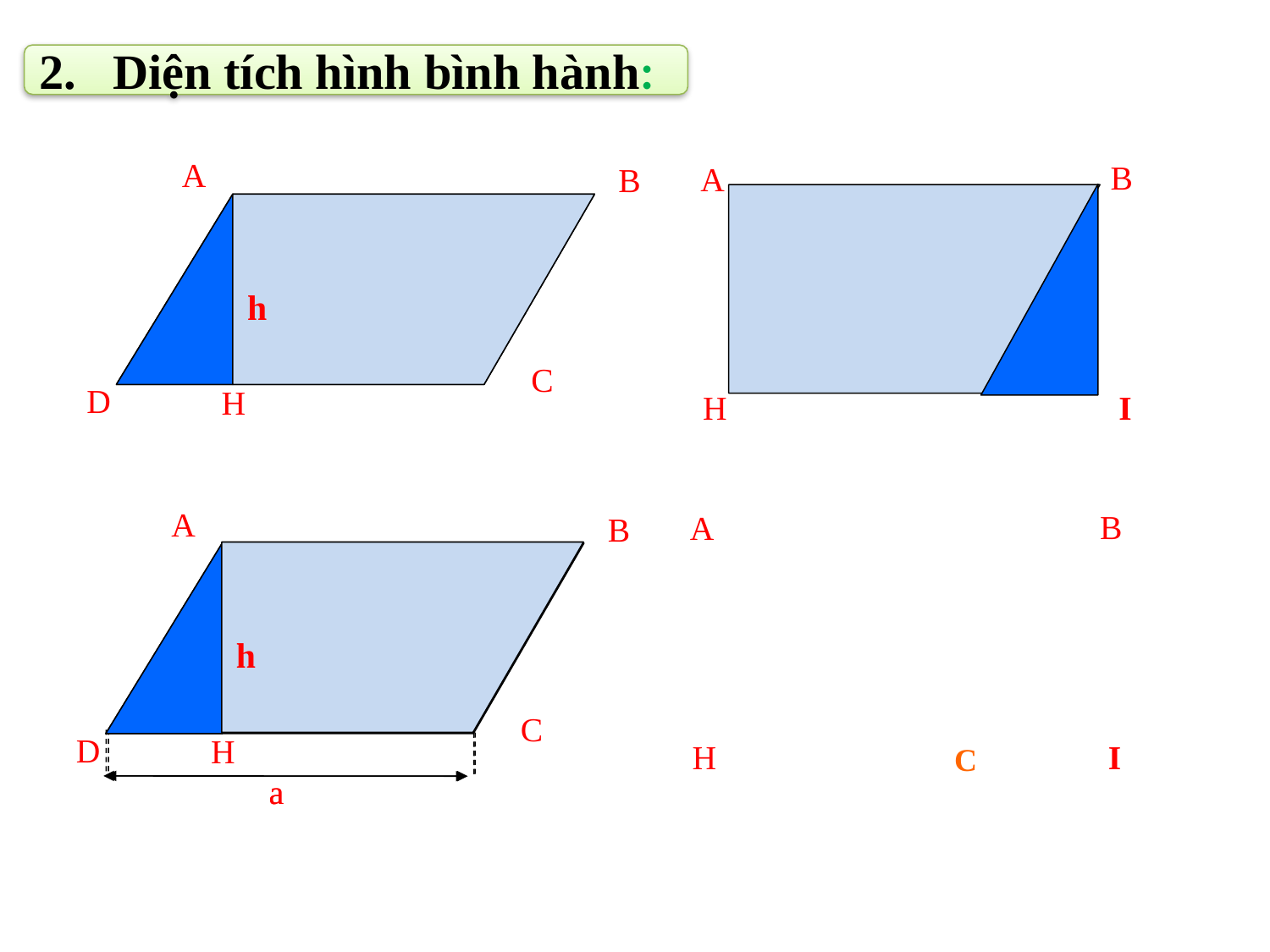

2.   Diện tích hình bình hành:
A
B
A
B

h

h

C
D
H
H
I
A
B
A
B

h

h

C
D
H

a

H
I

a
C